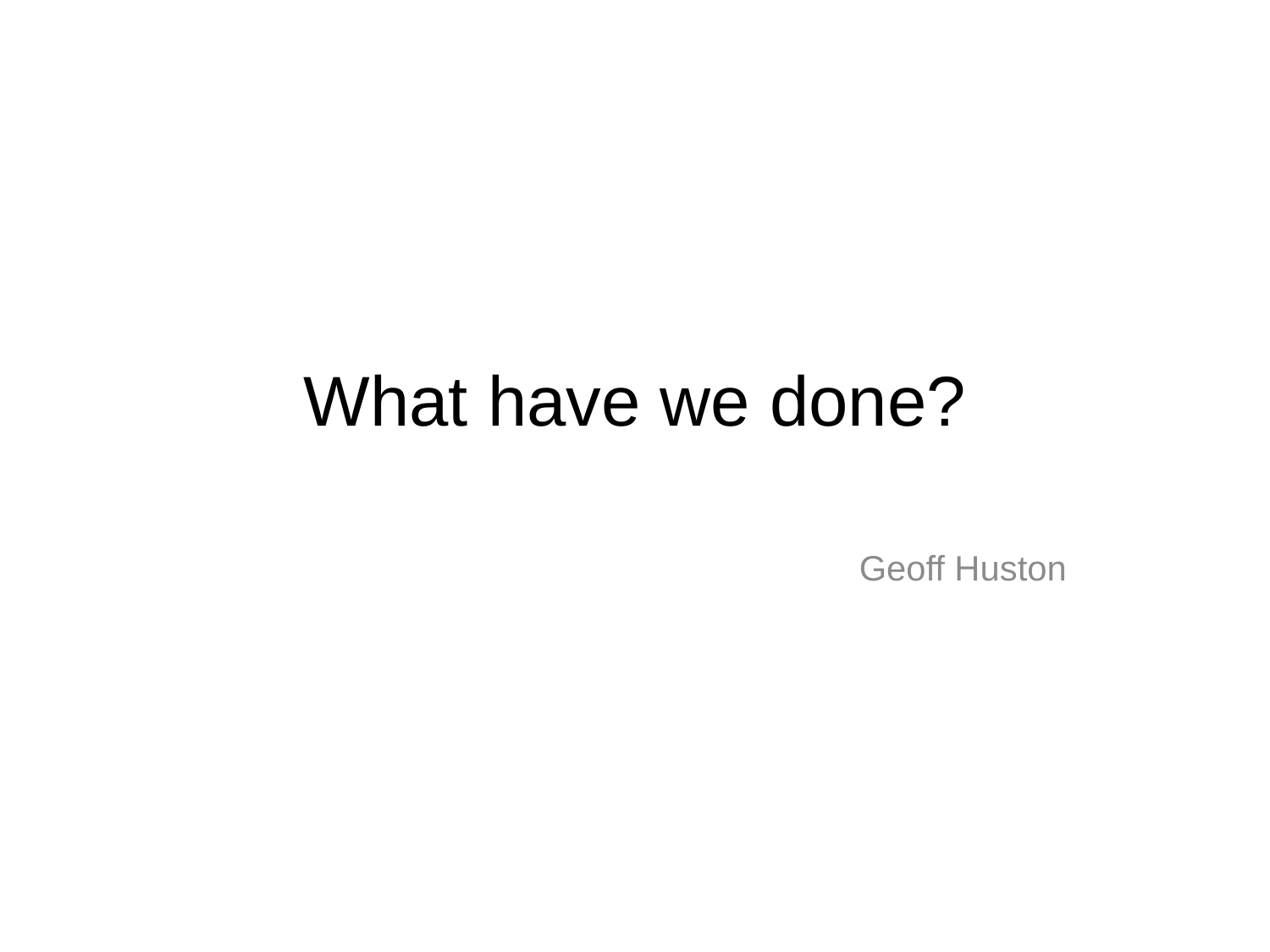

# What have we done?
Geoff Huston